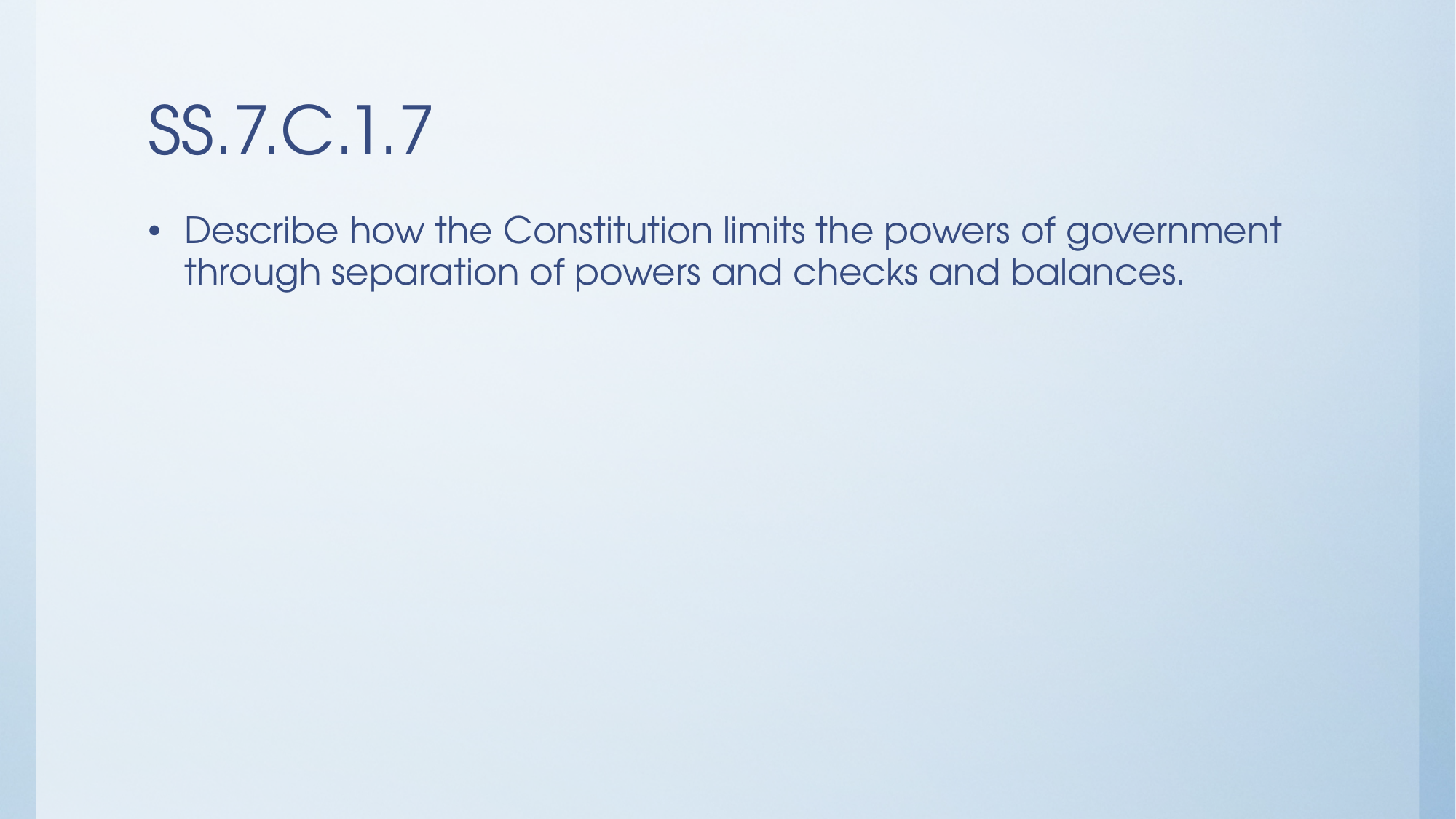

# SS.7.C.1.7
Describe how the Constitution limits the powers of government  through separation of powers and checks and balances.